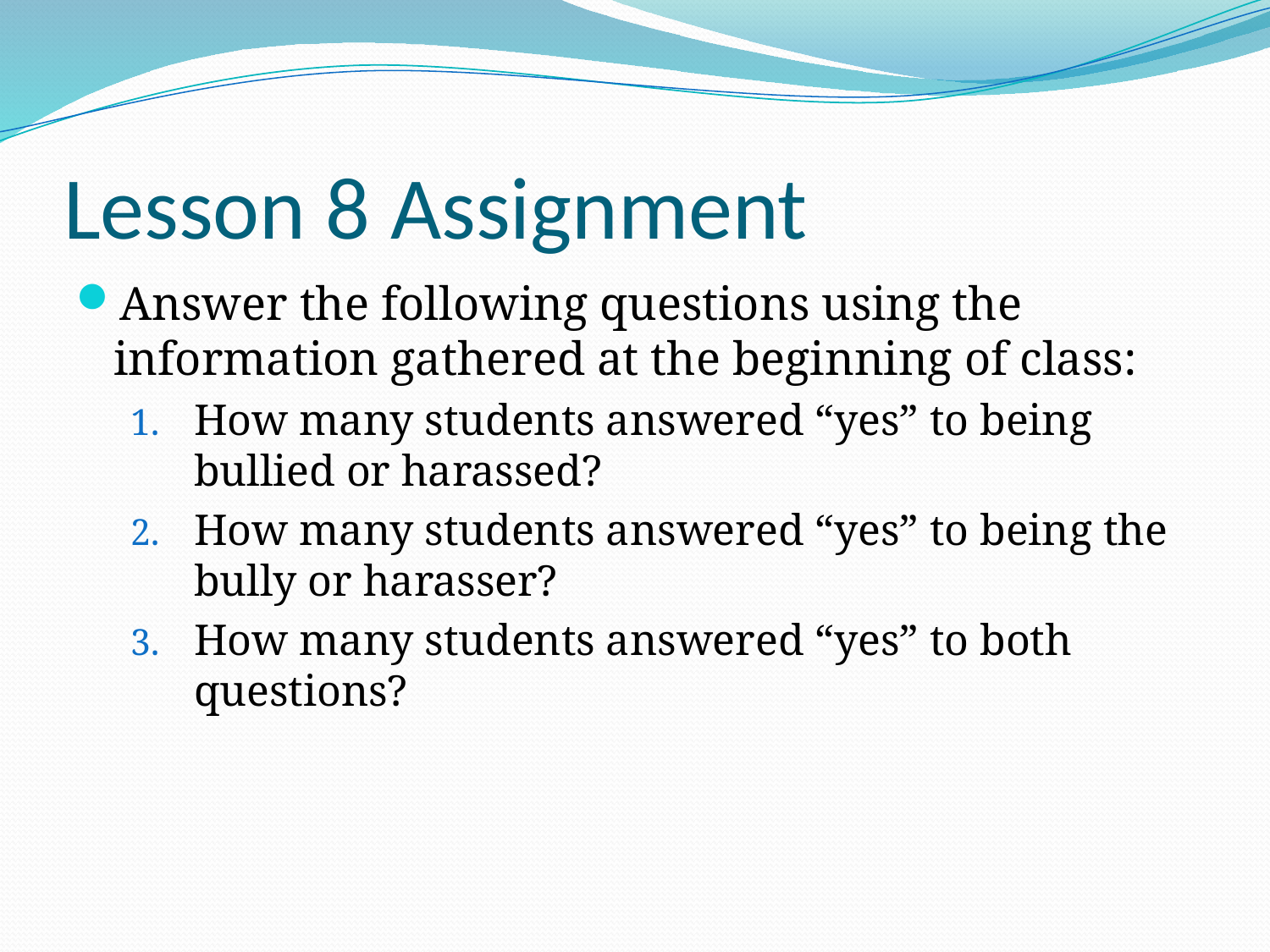

# Lesson 8 Assignment
Answer the following questions using the information gathered at the beginning of class:
How many students answered “yes” to being bullied or harassed?
How many students answered “yes” to being the bully or harasser?
How many students answered “yes” to both questions?